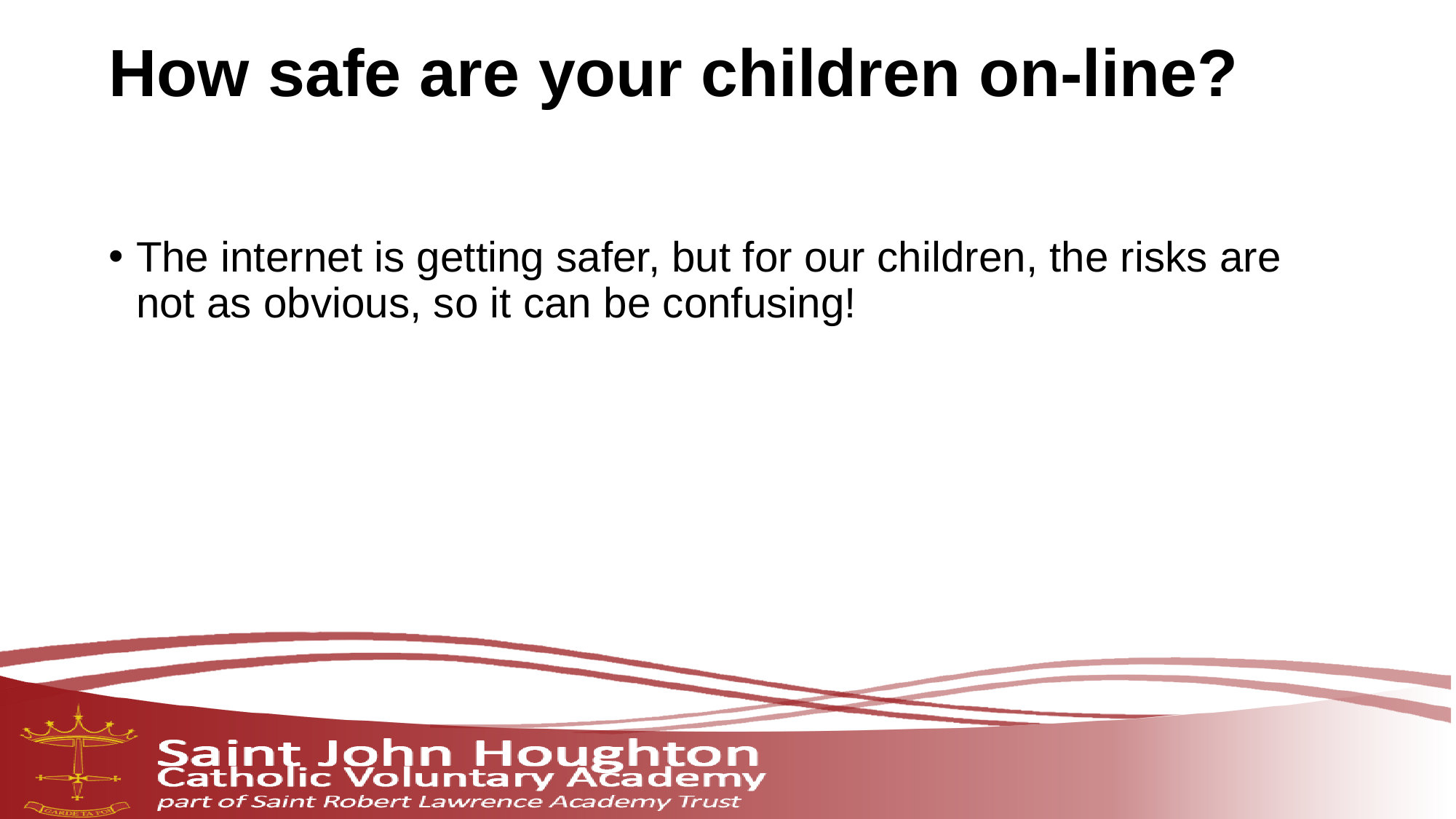

# How safe are your children on-line?

The internet is getting safer, but for our children, the risks are not as obvious, so it can be confusing!